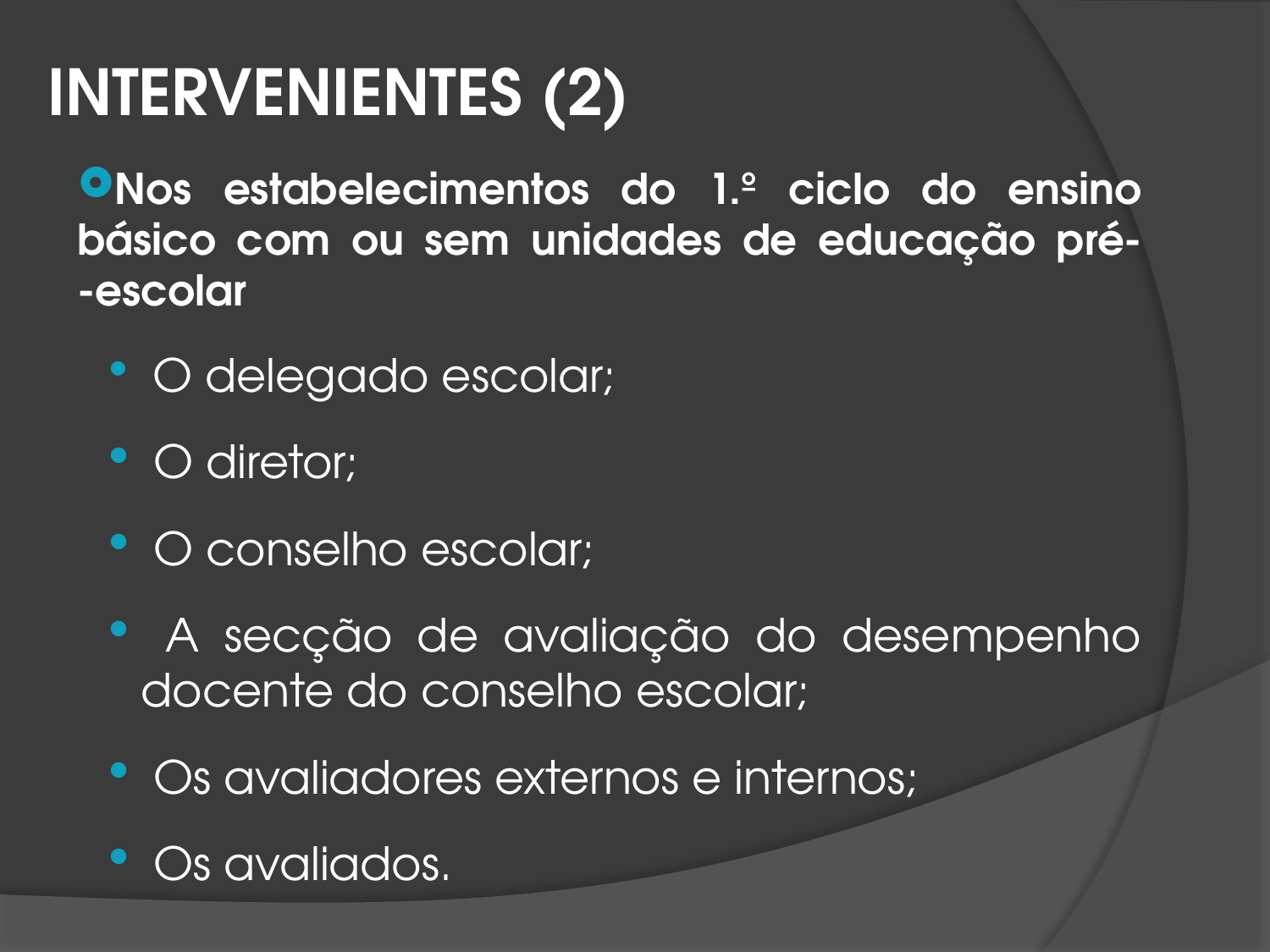

INTERVENIENTES (2)
Nos estabelecimentos do 1.º ciclo do ensino básico com ou sem unidades de educação pré-
-escolar
 O delegado escolar;
 O diretor;
 O conselho escolar;
 A secção de avaliação do desempenho docente do conselho escolar;
 Os avaliadores externos e internos;
 Os avaliados.